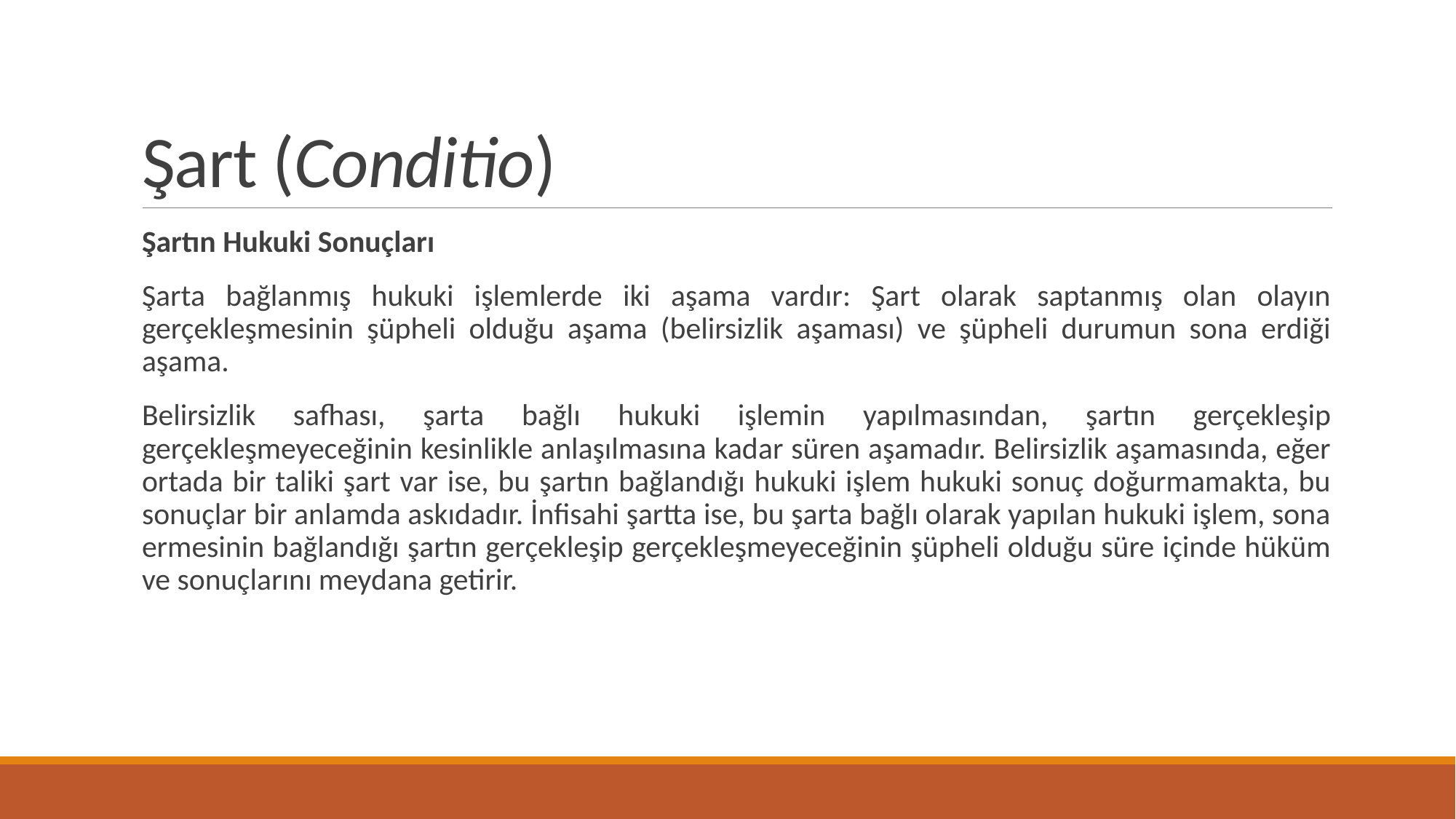

# Şart (Conditio)
Şartın Hukuki Sonuçları
Şarta bağlanmış hukuki işlemlerde iki aşama vardır: Şart olarak saptanmış olan olayın gerçekleşmesinin şüpheli olduğu aşama (belirsizlik aşaması) ve şüpheli durumun sona erdiği aşama.
Belirsizlik safhası, şarta bağlı hukuki işlemin yapılmasından, şartın gerçekleşip gerçekleşmeyeceğinin kesinlikle anlaşılmasına kadar süren aşamadır. Belirsizlik aşamasında, eğer ortada bir taliki şart var ise, bu şartın bağlandığı hukuki işlem hukuki sonuç doğurmamakta, bu sonuçlar bir anlamda askıdadır. İnfisahi şartta ise, bu şarta bağlı olarak yapılan hukuki işlem, sona ermesinin bağlandığı şartın gerçekleşip gerçekleşmeyeceğinin şüpheli olduğu süre içinde hüküm ve sonuçlarını meydana getirir.